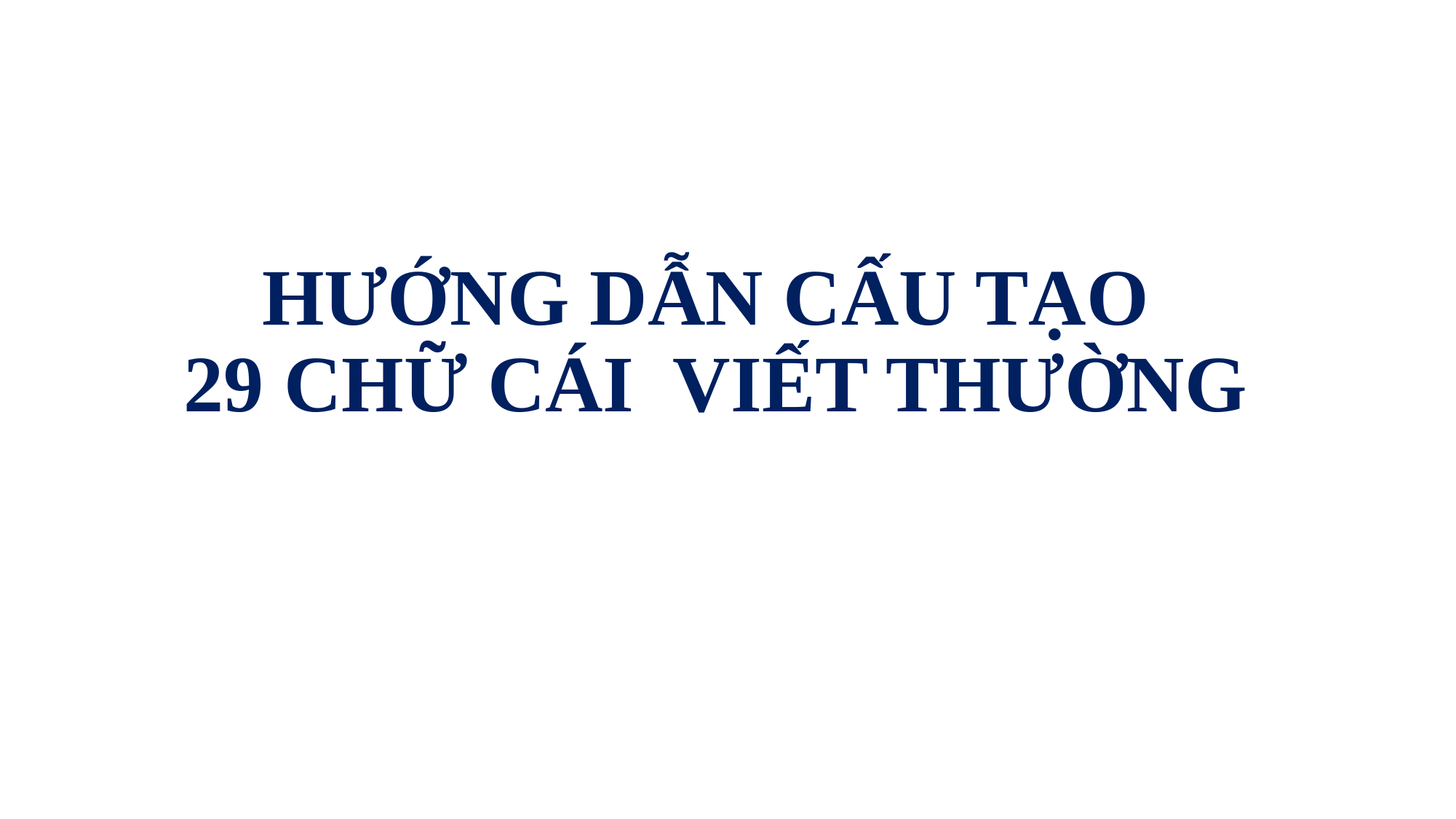

# HƯỚNG DẪN CẤU TẠO 29 CHỮ CÁI  VIẾT THƯỜNG